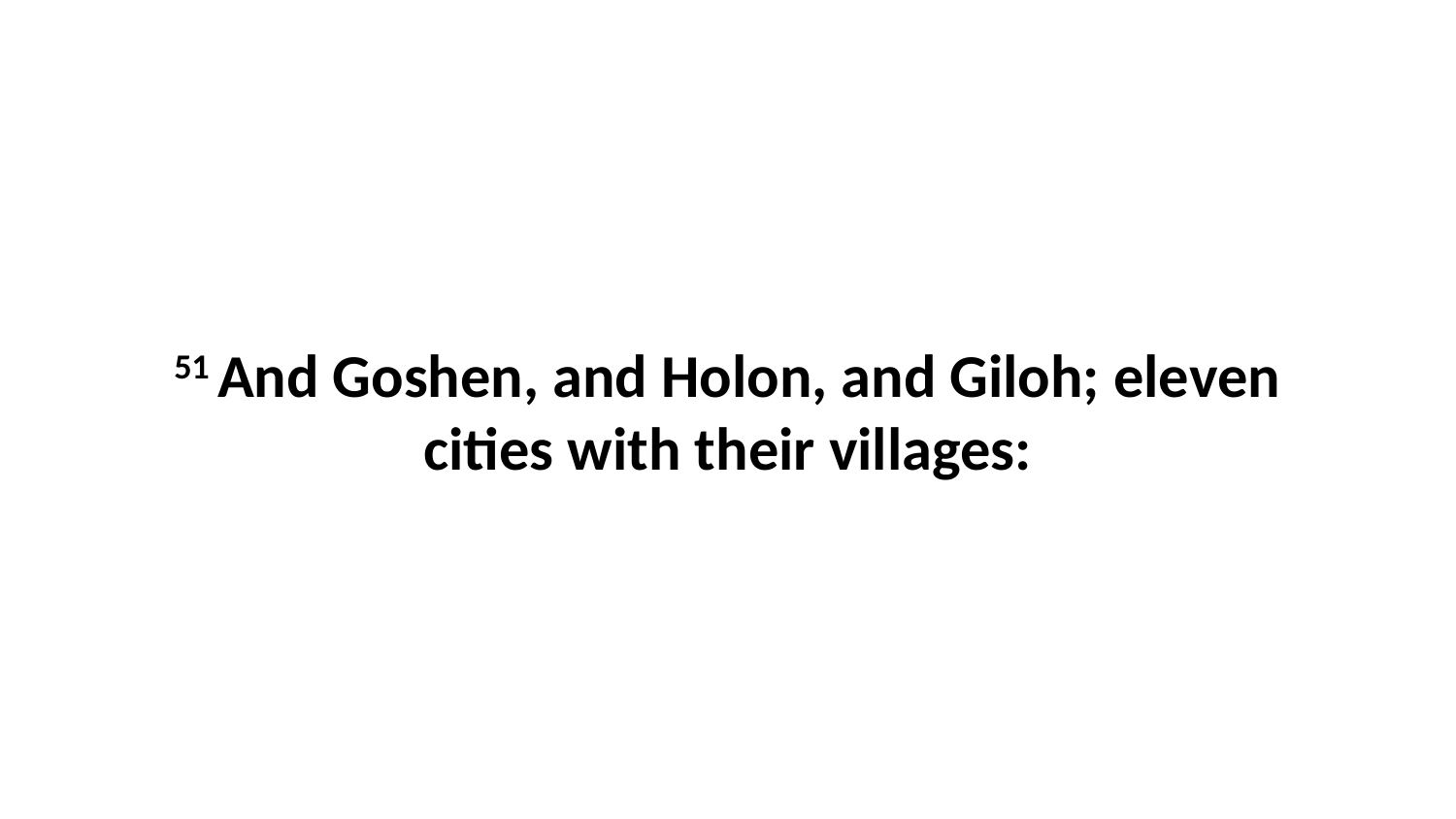

51 And Goshen, and Holon, and Giloh; eleven cities with their villages: